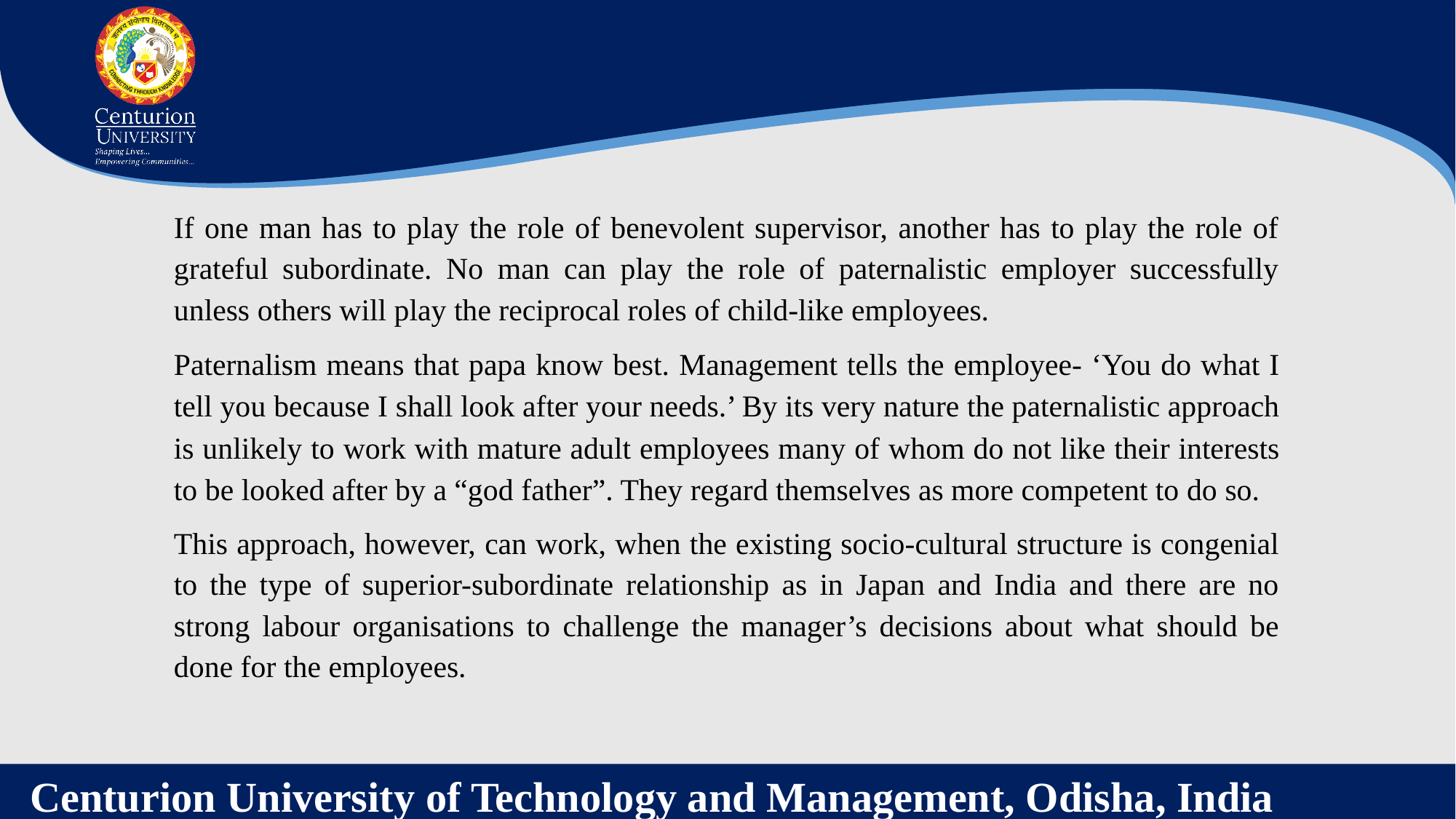

If one man has to play the role of benevolent supervisor, another has to play the role of grateful subordinate. No man can play the role of paternalistic employer successfully unless others will play the reciprocal roles of child-like employees.
Paternalism means that papa know best. Management tells the employee- ‘You do what I tell you because I shall look after your needs.’ By its very nature the paternalistic approach is unlikely to work with mature adult employees many of whom do not like their interests to be looked after by a “god father”. They regard themselves as more competent to do so.
This approach, however, can work, when the existing socio-cultural structure is congenial to the type of superior-subordinate relationship as in Japan and India and there are no strong labour organisations to challenge the manager’s decisions about what should be done for the employees.